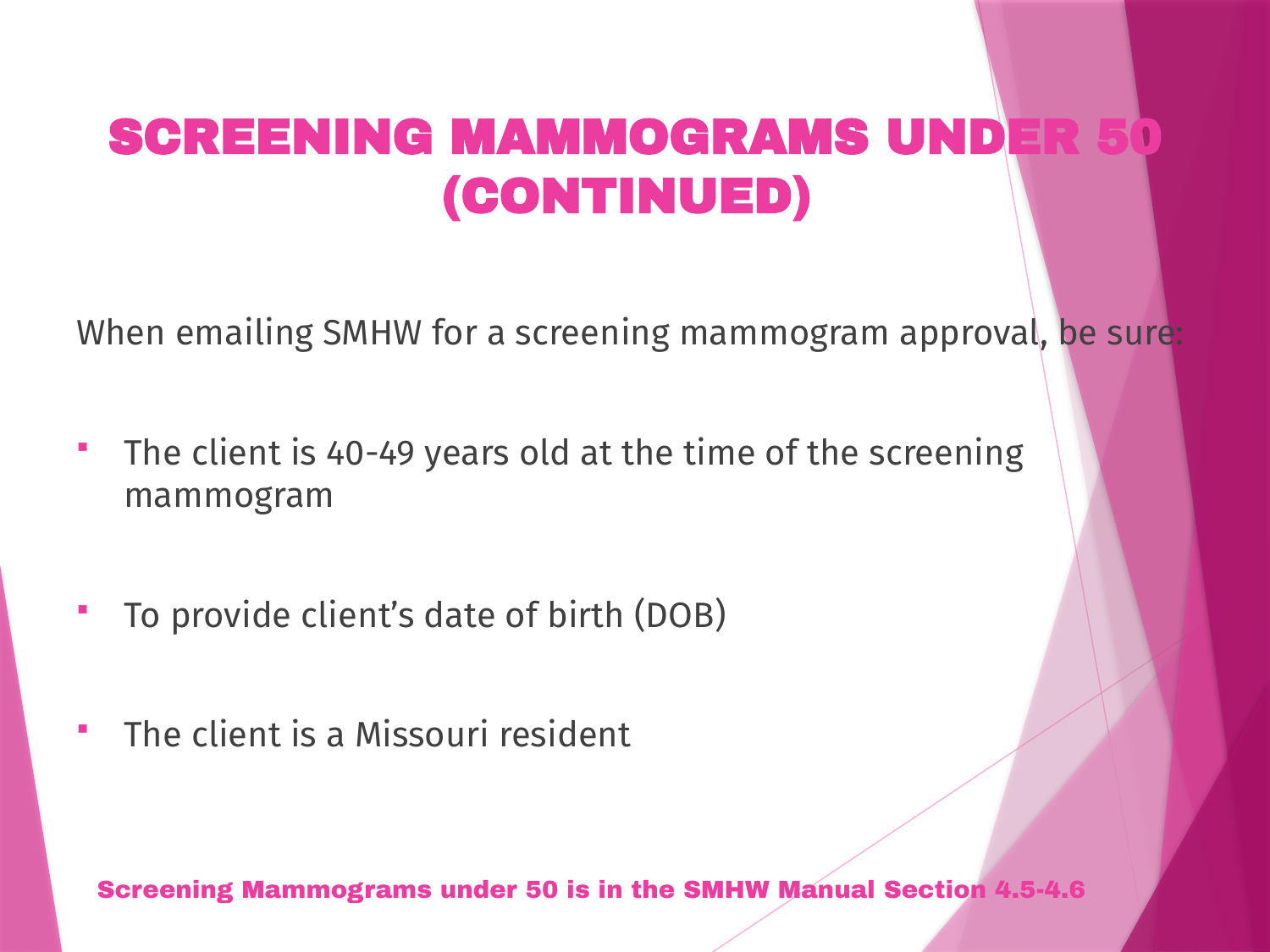

# SCREENING MAMMOGRAMS UNDER 50 (CONTINUED)

When emailing SMHW for a screening mammogram approval, be sure:

The client is 40-49 years old at the time of the screening mammogram

To provide client’s date of birth (DOB)

The client is a Missouri resident

Screening Mammograms under 50 is in the SMHW Manual Section 4.5-4.6